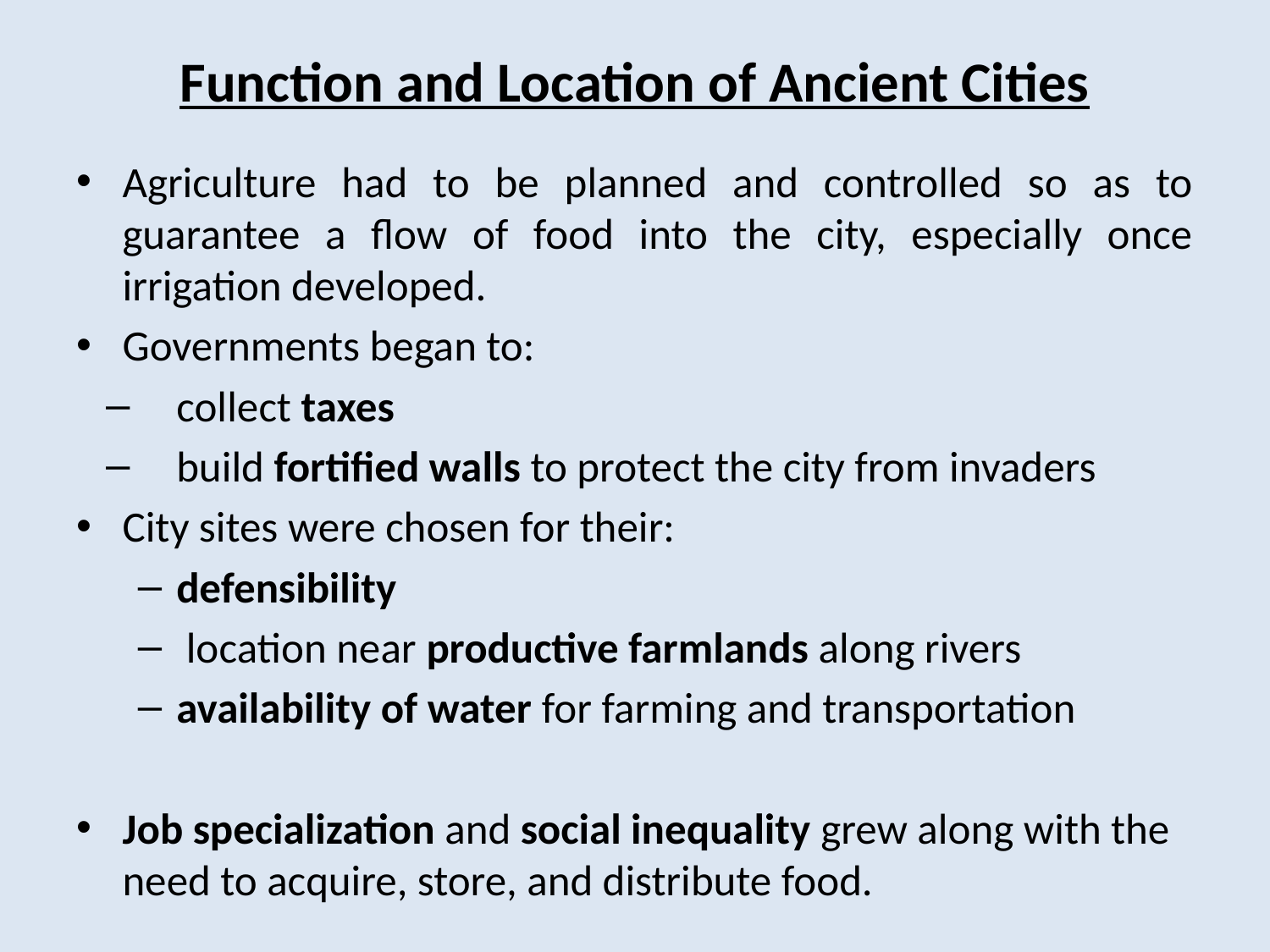

# Function and Location of Ancient Cities
Agriculture had to be planned and controlled so as to guarantee a flow of food into the city, especially once irrigation developed.
Governments began to:
collect taxes
build fortified walls to protect the city from invaders
City sites were chosen for their:
defensibility
 location near productive farmlands along rivers
availability of water for farming and transportation

Job specialization and social inequality grew along with the need to acquire, store, and distribute food.